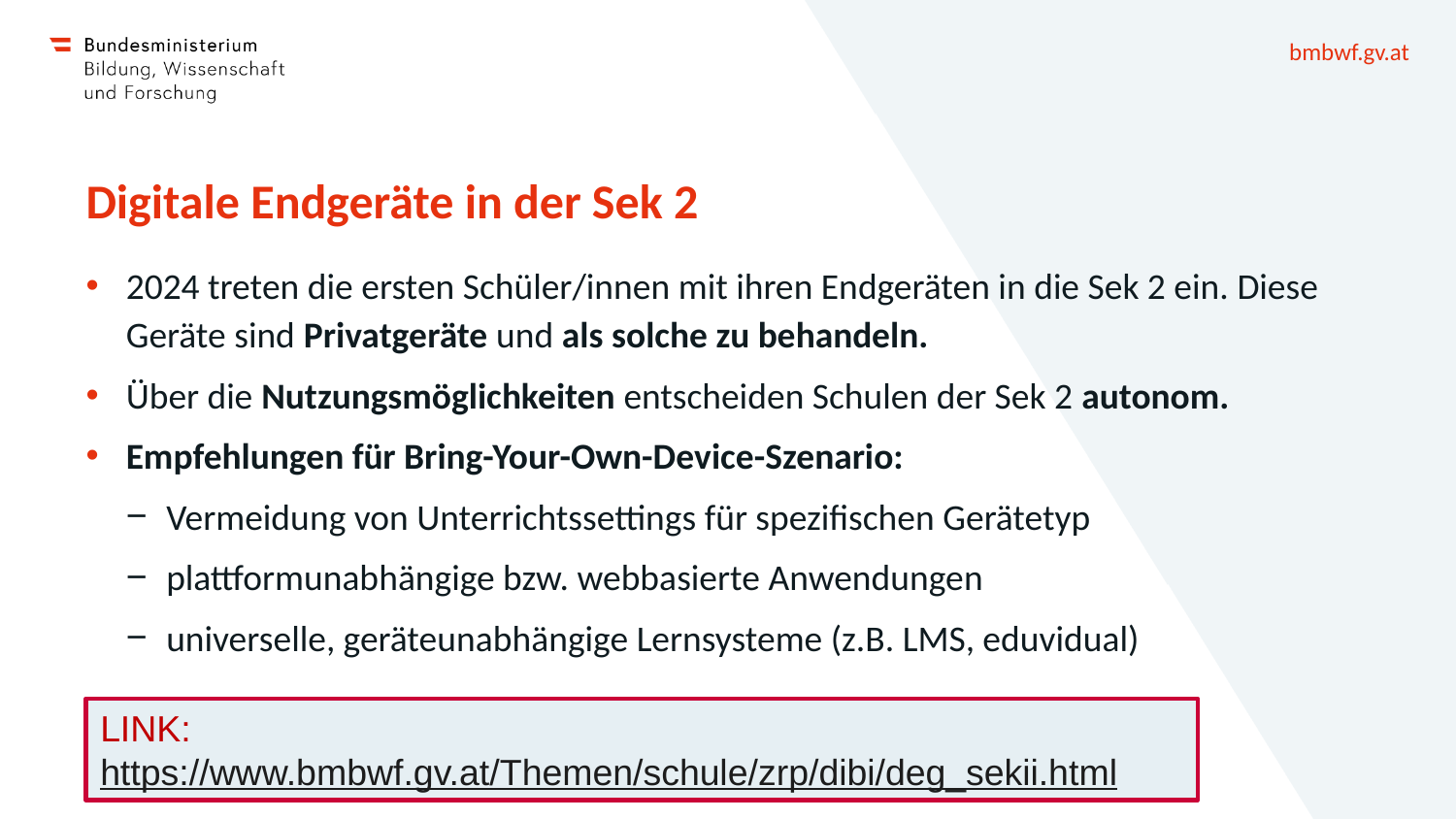

# Digitale Endgeräte in der Sek 2
2024 treten die ersten Schüler/innen mit ihren Endgeräten in die Sek 2 ein. Diese Geräte sind Privatgeräte und als solche zu behandeln.
Über die Nutzungsmöglichkeiten entscheiden Schulen der Sek 2 autonom.
Empfehlungen für Bring-Your-Own-Device-Szenario:
Vermeidung von Unterrichtssettings für spezifischen Gerätetyp
plattformunabhängige bzw. webbasierte Anwendungen
universelle, geräteunabhängige Lernsysteme (z.B. LMS, eduvidual)
LINK: https://www.bmbwf.gv.at/Themen/schule/zrp/dibi/deg_sekii.html